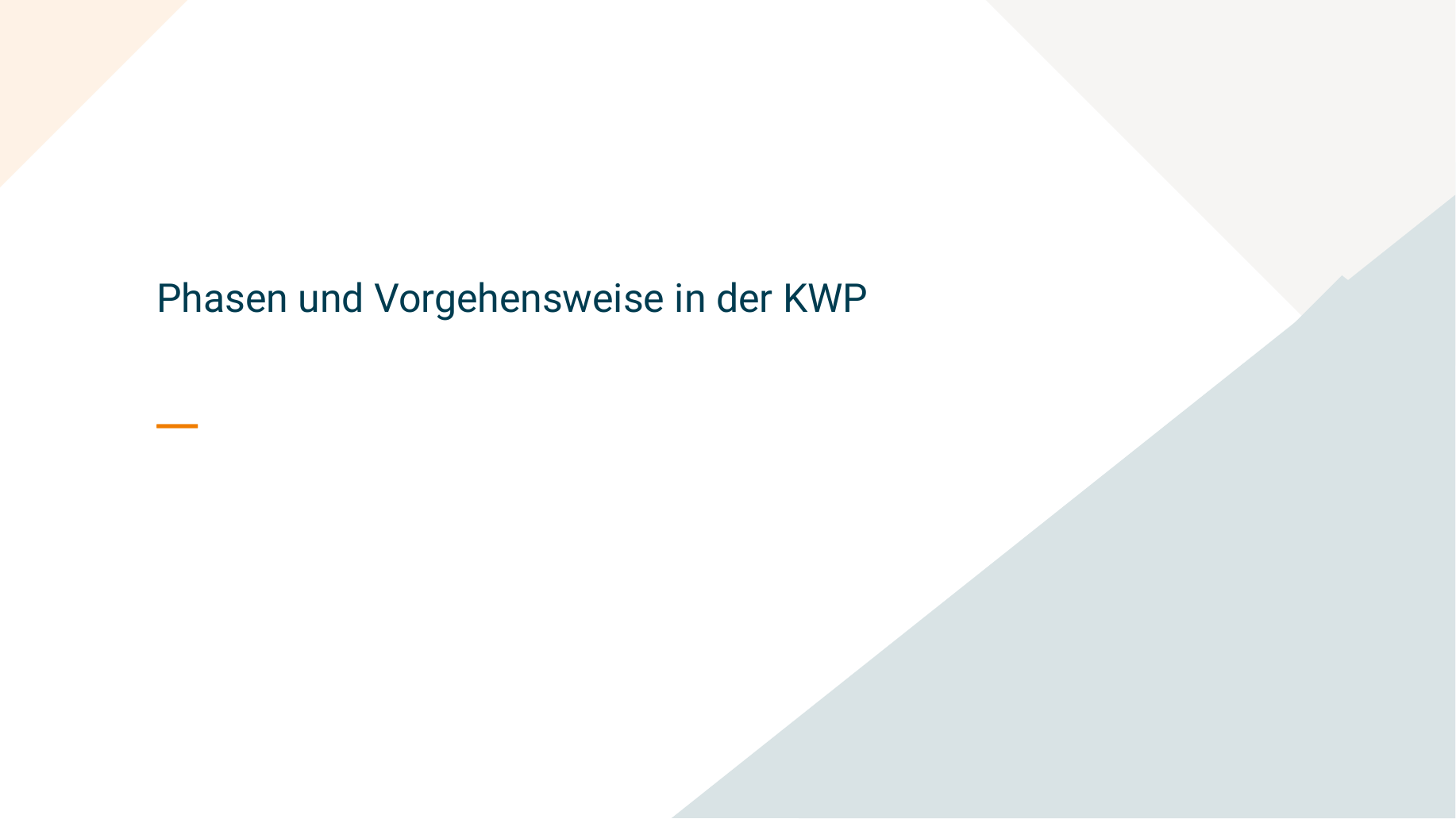

# Phasen und Vorgehensweise in der KWP